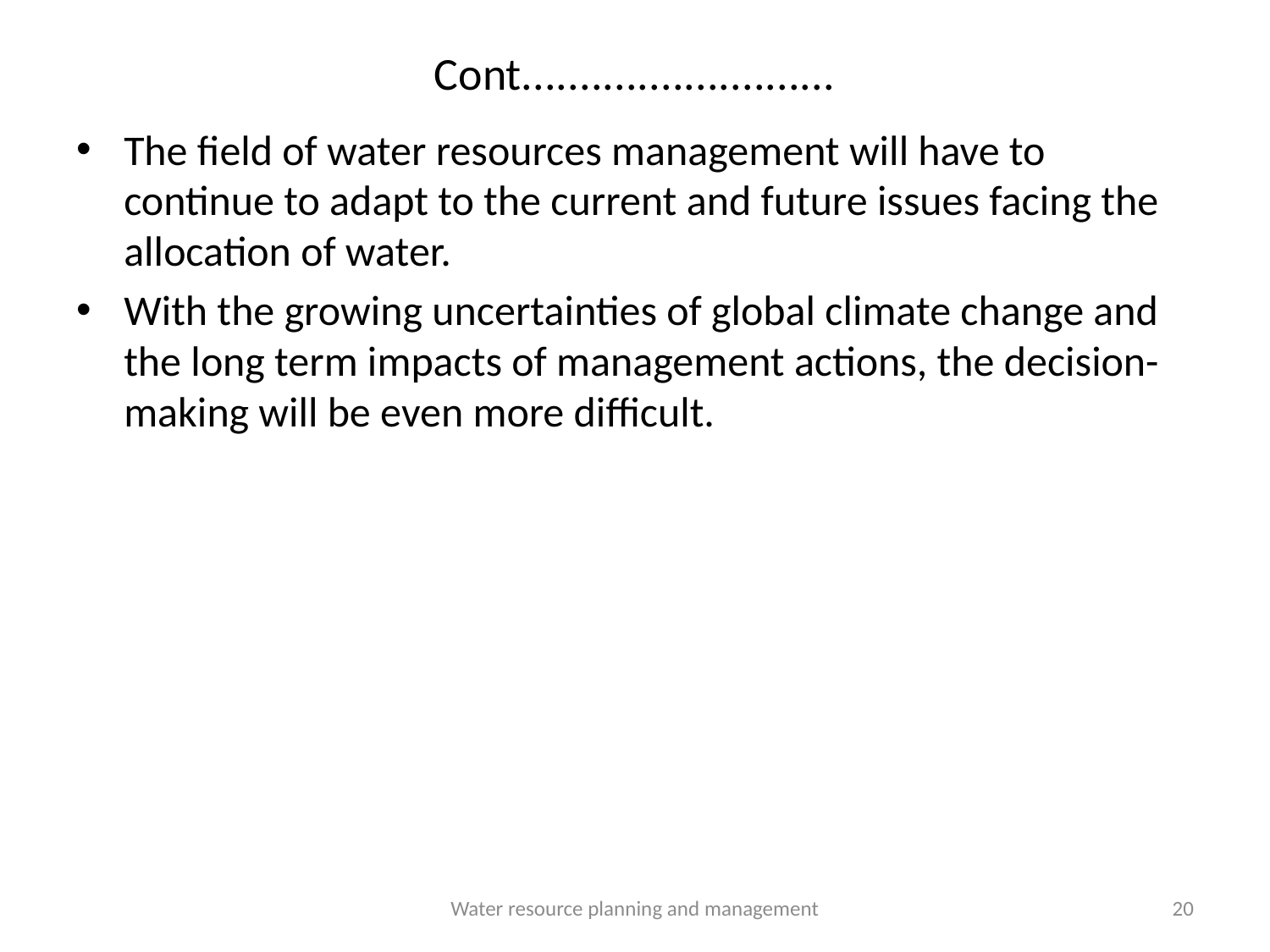

# Cont...........................
The field of water resources management will have to continue to adapt to the current and future issues facing the allocation of water.
With the growing uncertainties of global climate change and the long term impacts of management actions, the decision-making will be even more difficult.
Water resource planning and management
20